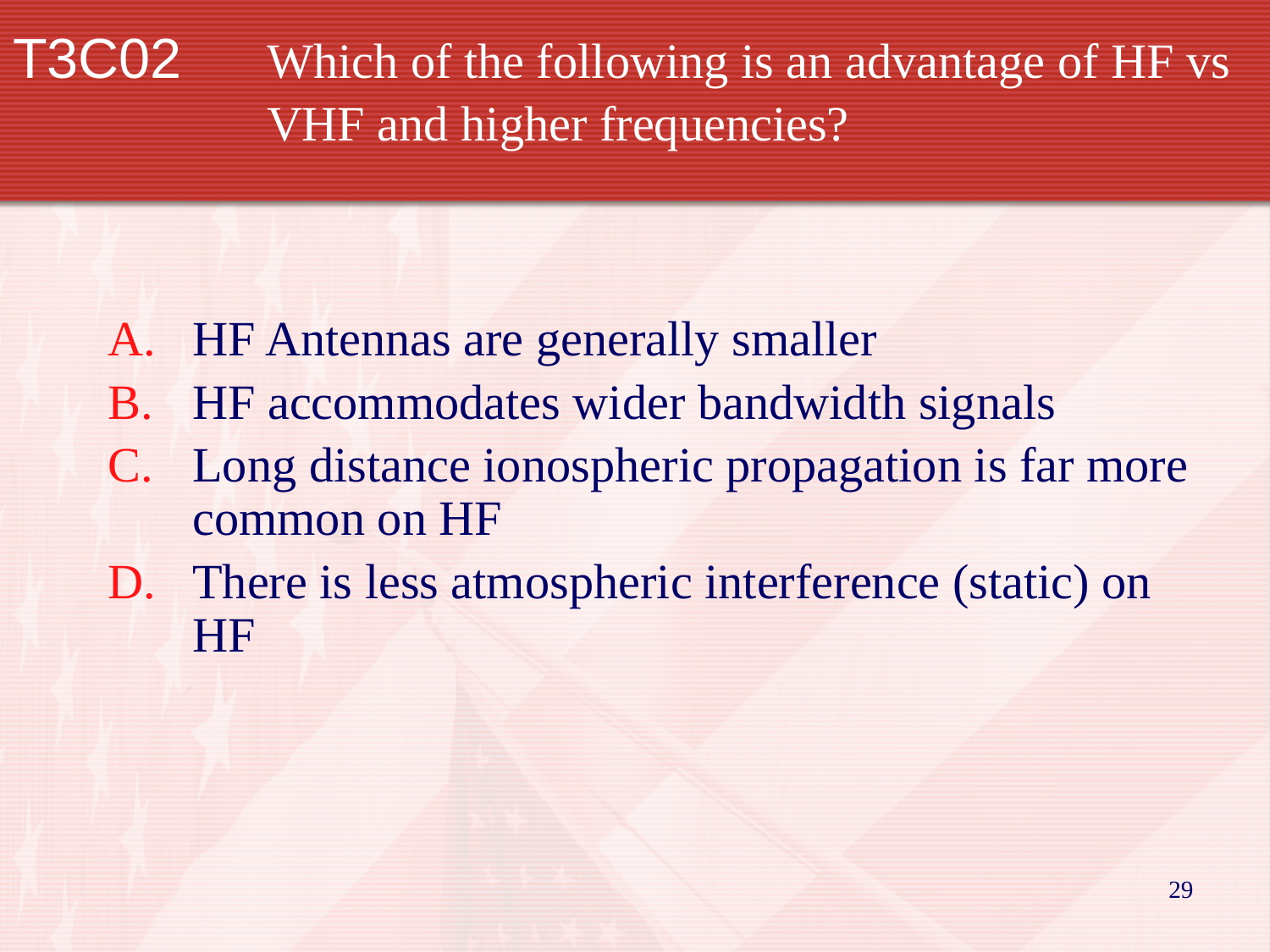

# T3C02		Which of the following is an advantage of HF vs 		VHF and higher frequencies?
HF Antennas are generally smaller
HF accommodates wider bandwidth signals
Long distance ionospheric propagation is far more common on HF
There is less atmospheric interference (static) on HF
29